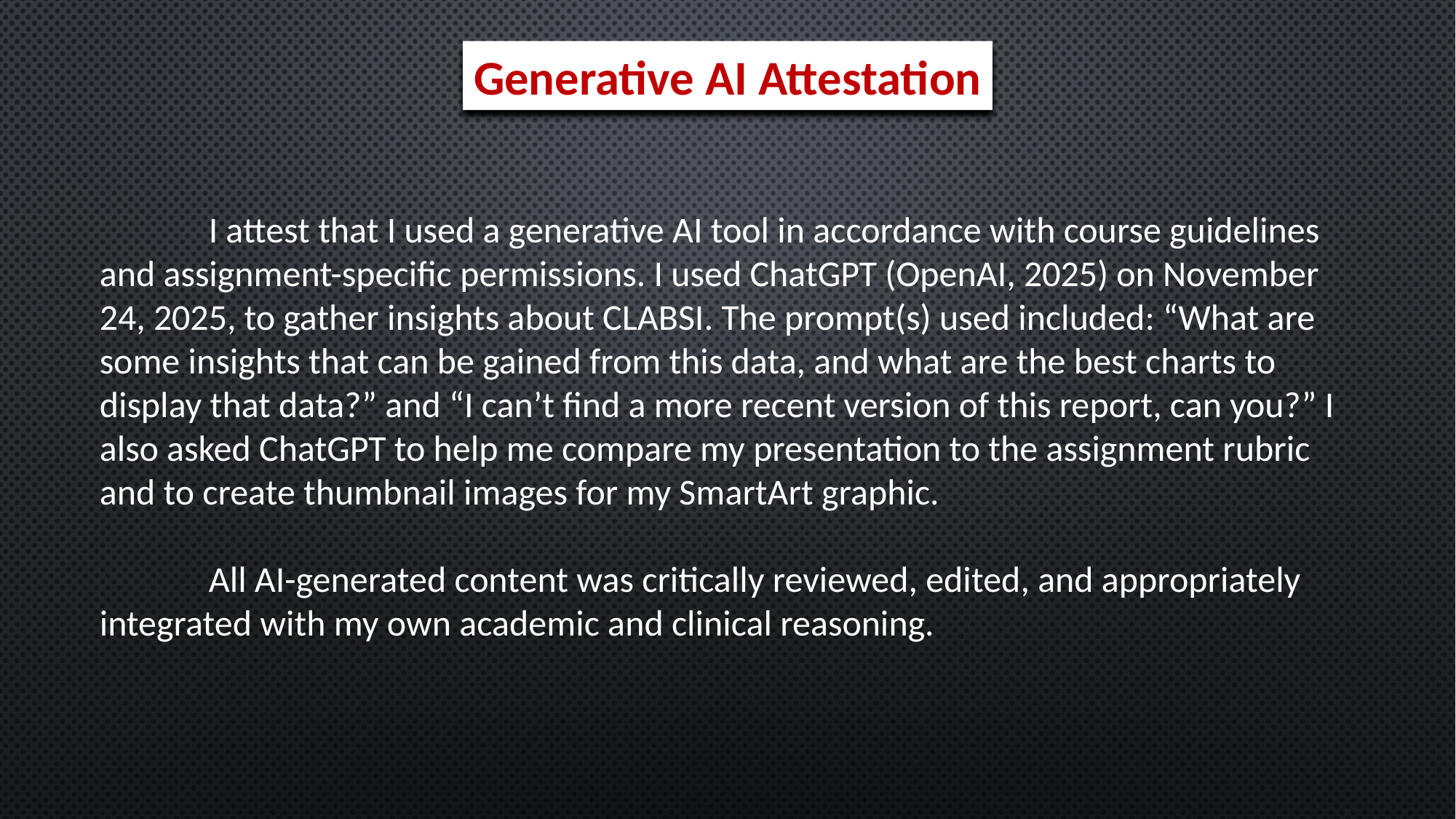

Generative AI Attestation
	I attest that I used a generative AI tool in accordance with course guidelines and assignment-specific permissions. I used ChatGPT (OpenAI, 2025) on November 24, 2025, to gather insights about CLABSI. The prompt(s) used included: “What are some insights that can be gained from this data, and what are the best charts to display that data?” and “I can’t find a more recent version of this report, can you?” I also asked ChatGPT to help me compare my presentation to the assignment rubric and to create thumbnail images for my SmartArt graphic.

	All AI-generated content was critically reviewed, edited, and appropriately integrated with my own academic and clinical reasoning.